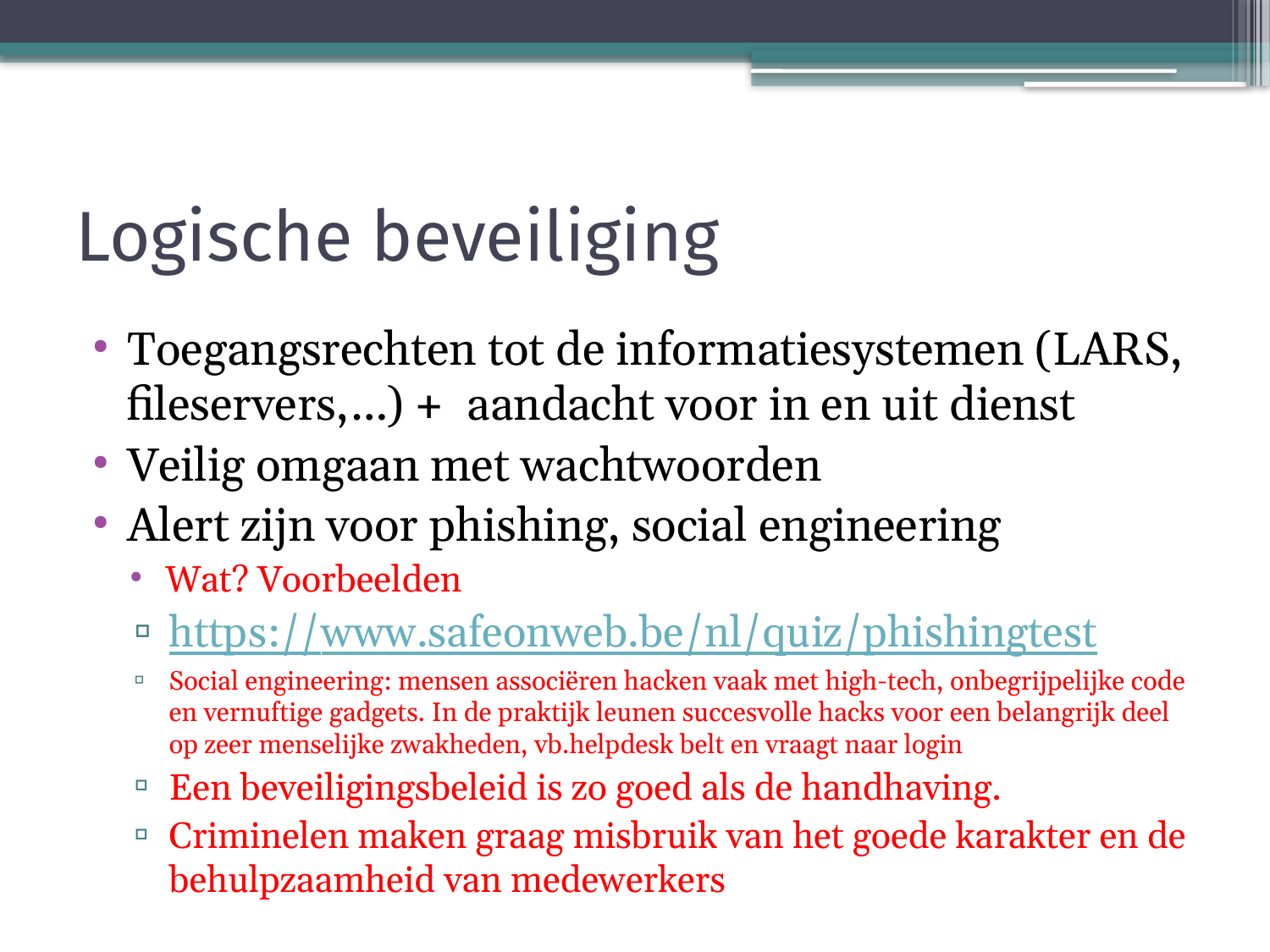

# Logische beveiliging
Toegangsrechten tot de informatiesystemen (LARS, fileservers,…) +  aandacht voor in en uit dienst
Veilig omgaan met wachtwoorden
Alert zijn voor phishing, social engineering
Wat? Voorbeelden
https://www.safeonweb.be/nl/quiz/phishingtest
Social engineering: mensen associëren hacken vaak met high-tech, onbegrijpelijke code en vernuftige gadgets. In de praktijk leunen succesvolle hacks voor een belangrijk deel op zeer menselijke zwakheden, vb.helpdesk belt en vraagt naar login
Een beveiligingsbeleid is zo goed als de handhaving.
Criminelen maken graag misbruik van het goede karakter en de behulpzaamheid van medewerkers